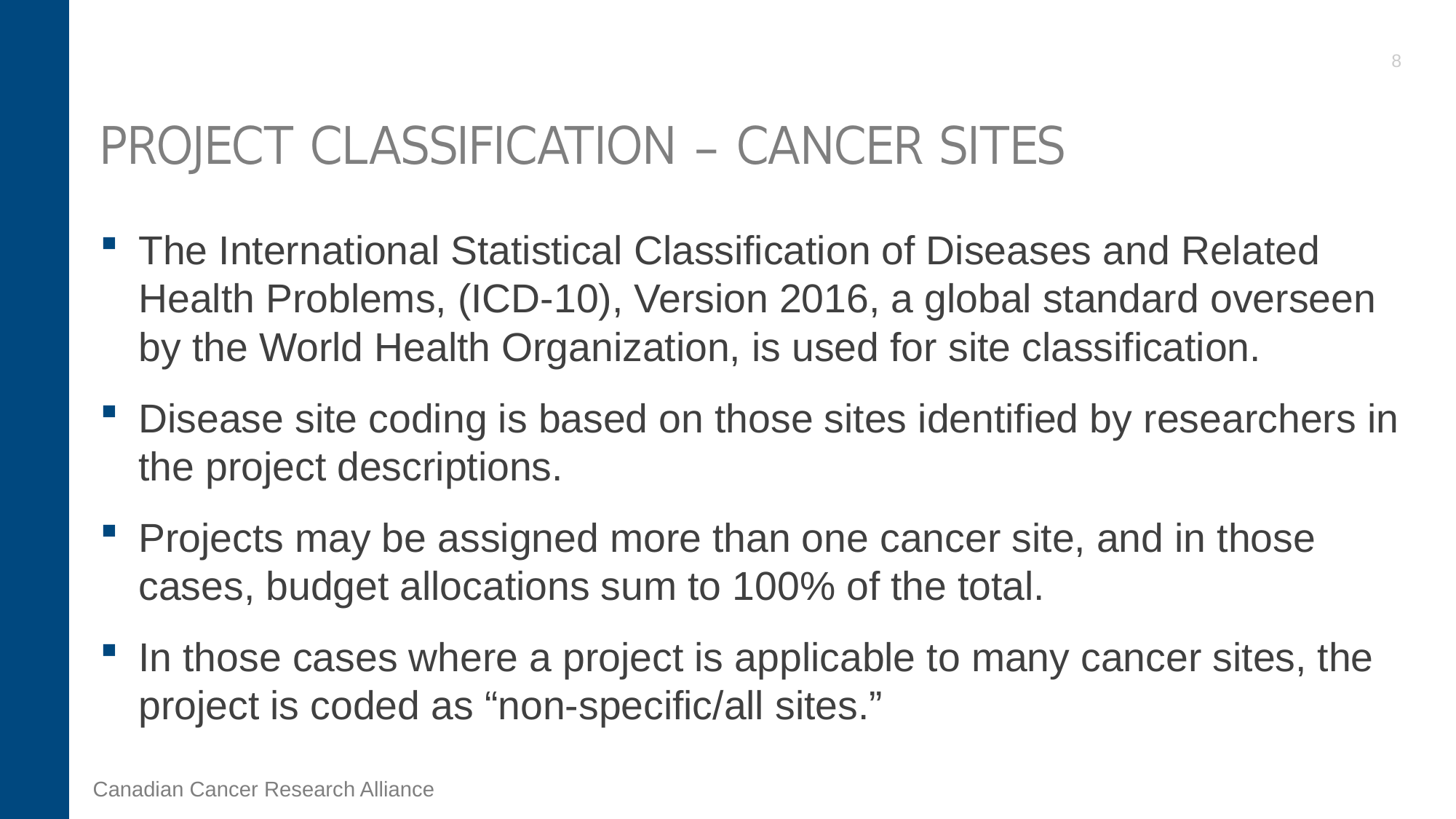

8
# Project Classification – Cancer Sites
The International Statistical Classification of Diseases and Related Health Problems, (ICD-10), Version 2016, a global standard overseen by the World Health Organization, is used for site classification.
Disease site coding is based on those sites identified by researchers in the project descriptions.
Projects may be assigned more than one cancer site, and in those cases, budget allocations sum to 100% of the total.
In those cases where a project is applicable to many cancer sites, the project is coded as “non-specific/all sites.”